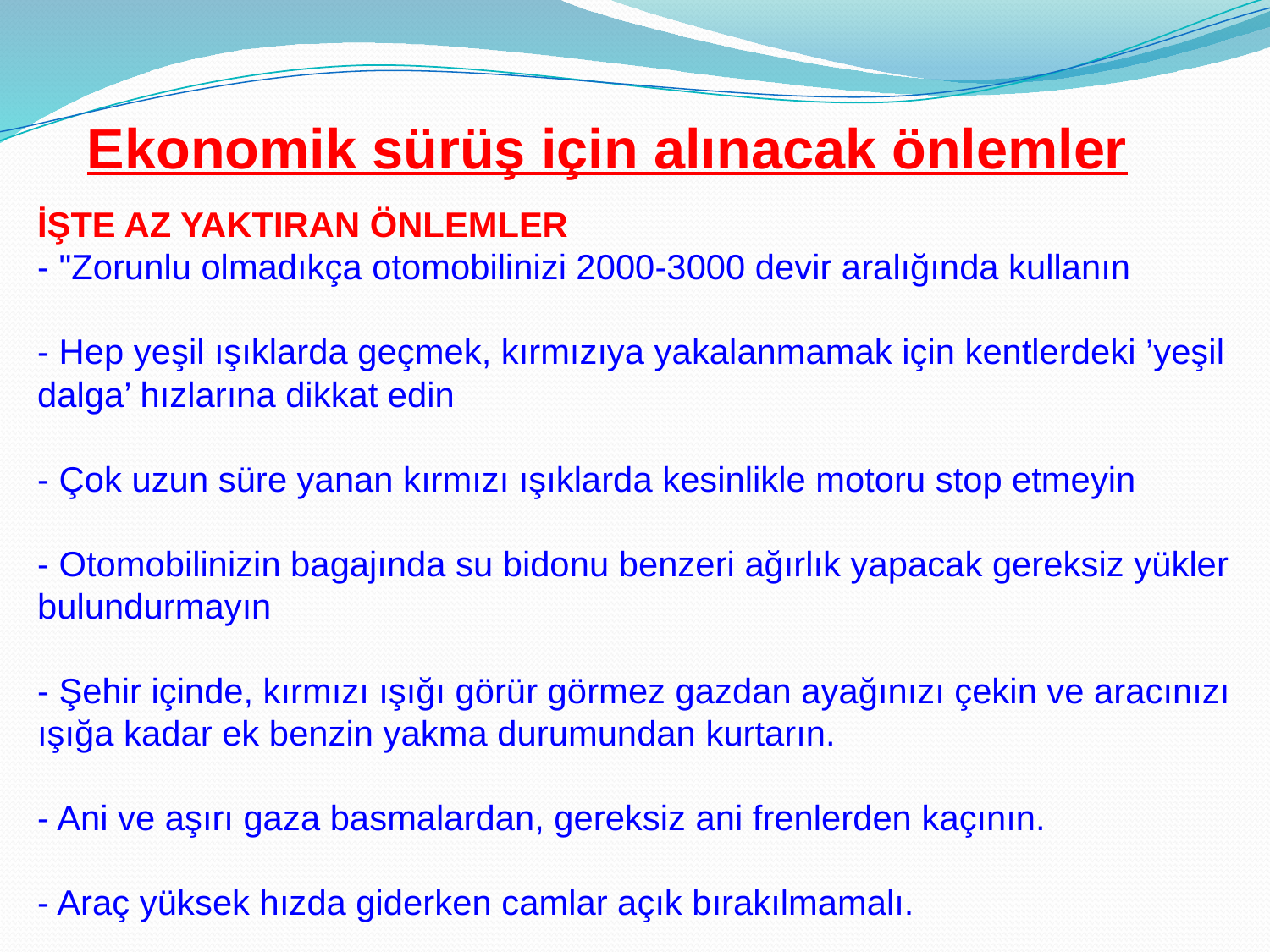

Ekonomik sürüş için alınacak önlemler
İŞTE AZ YAKTIRAN ÖNLEMLER
- "Zorunlu olmadıkça otomobilinizi 2000-3000 devir aralığında kullanın 
- Hep yeşil ışıklarda geçmek, kırmızıya yakalanmamak için kentlerdeki ’yeşil dalga’ hızlarına dikkat edin 
- Çok uzun süre yanan kırmızı ışıklarda kesinlikle motoru stop etmeyin 
- Otomobilinizin bagajında su bidonu benzeri ağırlık yapacak gereksiz yükler bulundurmayın 
- Şehir içinde, kırmızı ışığı görür görmez gazdan ayağınızı çekin ve aracınızı ışığa kadar ek benzin yakma durumundan kurtarın. 
- Ani ve aşırı gaza basmalardan, gereksiz ani frenlerden kaçının.

- Araç yüksek hızda giderken camlar açık bırakılmamalı.